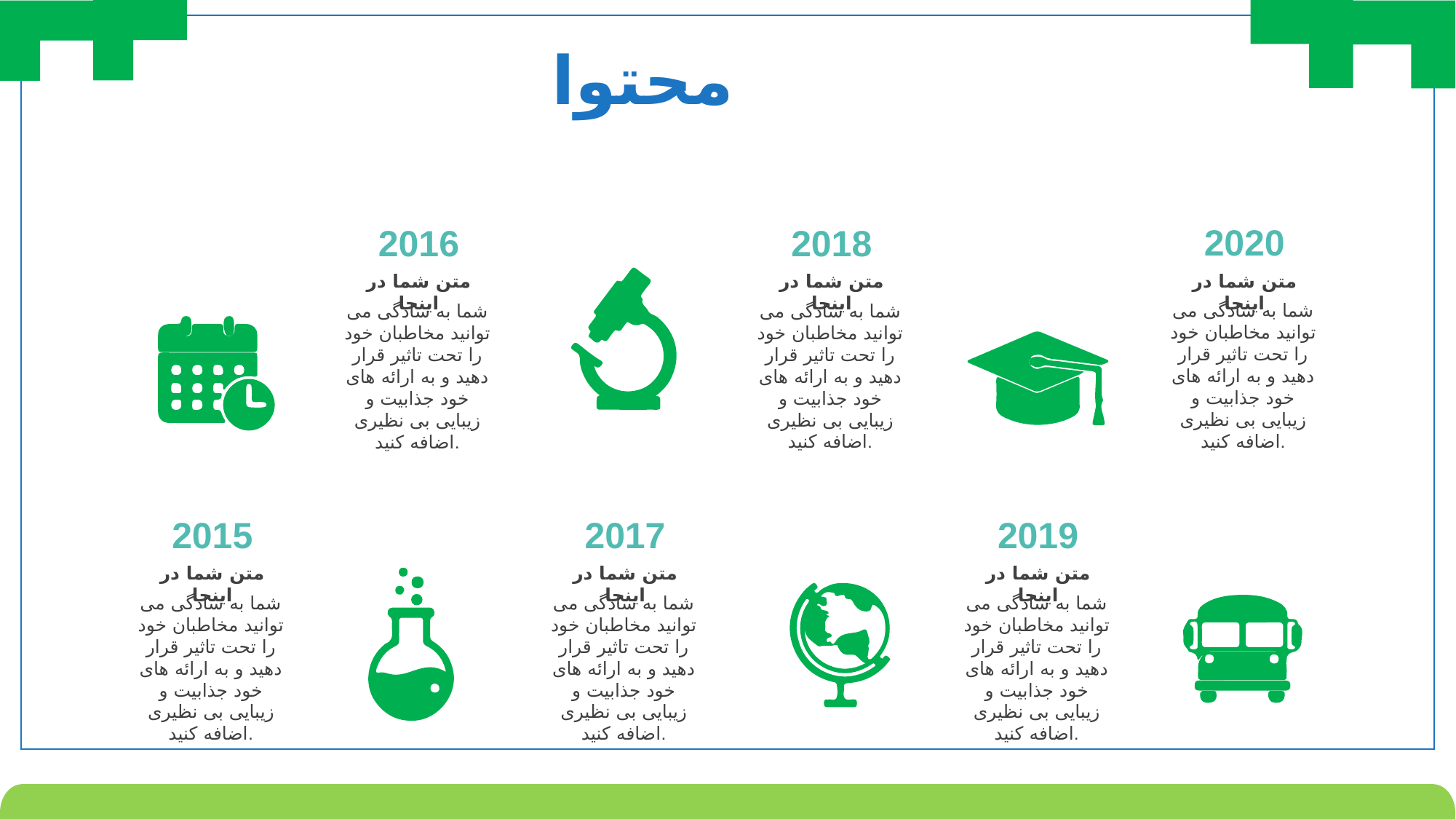

محتوا
2020
2018
2016
متن شما در اینجا
شما به سادگی می توانید مخاطبان خود را تحت تاثیر قرار دهید و به ارائه های خود جذابیت و زیبایی بی نظیری اضافه کنید.
متن شما در اینجا
شما به سادگی می توانید مخاطبان خود را تحت تاثیر قرار دهید و به ارائه های خود جذابیت و زیبایی بی نظیری اضافه کنید.
متن شما در اینجا
شما به سادگی می توانید مخاطبان خود را تحت تاثیر قرار دهید و به ارائه های خود جذابیت و زیبایی بی نظیری اضافه کنید.

2015
2017
2019
متن شما در اینجا
شما به سادگی می توانید مخاطبان خود را تحت تاثیر قرار دهید و به ارائه های خود جذابیت و زیبایی بی نظیری اضافه کنید.
متن شما در اینجا
شما به سادگی می توانید مخاطبان خود را تحت تاثیر قرار دهید و به ارائه های خود جذابیت و زیبایی بی نظیری اضافه کنید.
متن شما در اینجا
شما به سادگی می توانید مخاطبان خود را تحت تاثیر قرار دهید و به ارائه های خود جذابیت و زیبایی بی نظیری اضافه کنید.